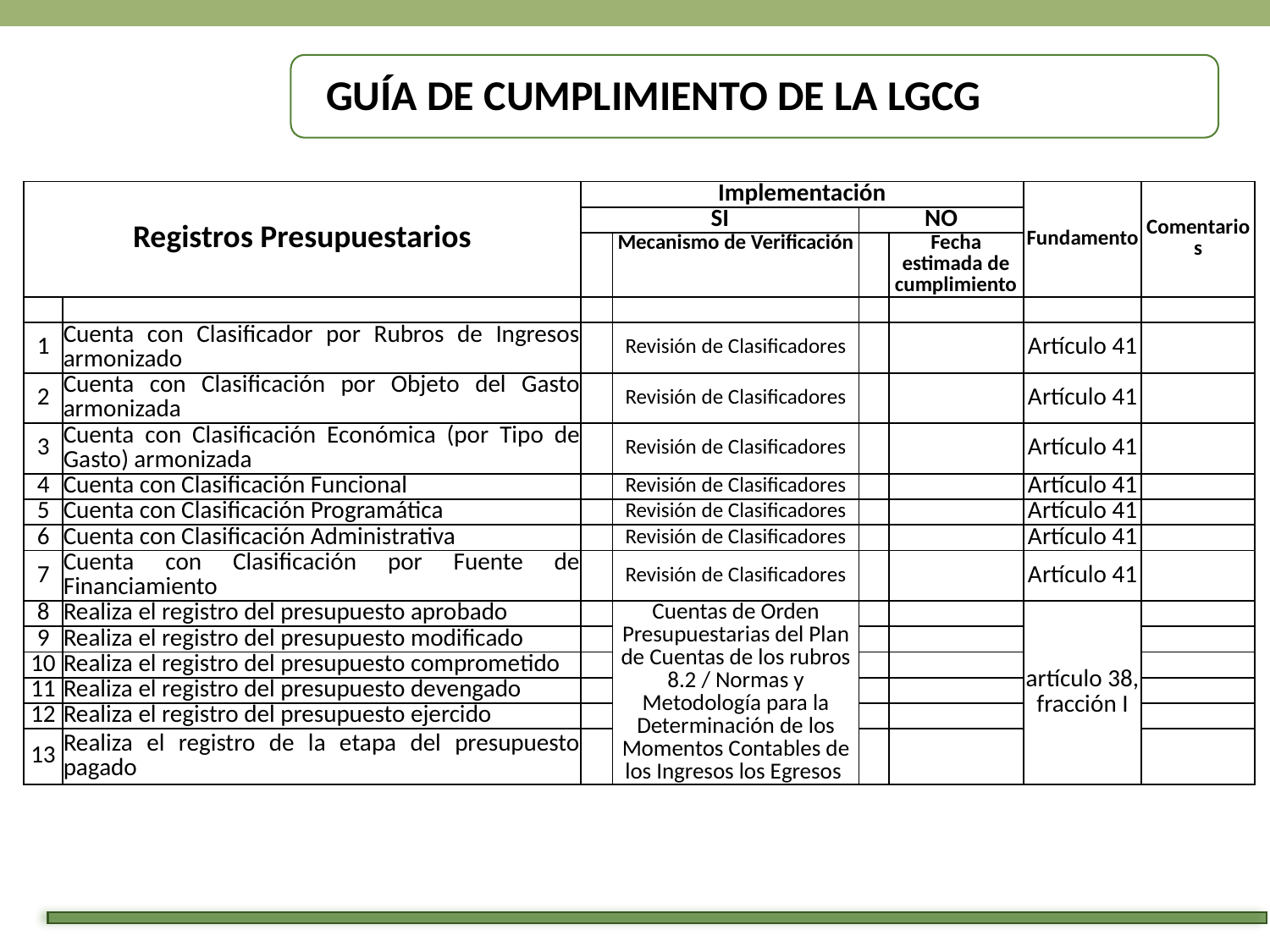

Guía de Cumplimiento de la LGCG
| Registros Presupuestarios |  | Implementación |  |  |  | Fundamento | Comentarios |
| --- | --- | --- | --- | --- | --- | --- | --- |
|  |  | SI |  | NO |  |  |  |
|  |  |  | Mecanismo de Verificación |  | Fecha estimada de cumplimiento |  |  |
|  |  |  |  |  |  |  |  |
| 1 | Cuenta con Clasificador por Rubros de Ingresos armonizado |  | Revisión de Clasificadores |  |  | Artículo 41 |  |
| 2 | Cuenta con Clasificación por Objeto del Gasto armonizada |  | Revisión de Clasificadores |  |  | Artículo 41 |  |
| 3 | Cuenta con Clasificación Económica (por Tipo de Gasto) armonizada |  | Revisión de Clasificadores |  |  | Artículo 41 |  |
| 4 | Cuenta con Clasificación Funcional |  | Revisión de Clasificadores |  |  | Artículo 41 |  |
| 5 | Cuenta con Clasificación Programática |  | Revisión de Clasificadores |  |  | Artículo 41 |  |
| 6 | Cuenta con Clasificación Administrativa |  | Revisión de Clasificadores |  |  | Artículo 41 |  |
| 7 | Cuenta con Clasificación por Fuente de Financiamiento |  | Revisión de Clasificadores |  |  | Artículo 41 |  |
| 8 | Realiza el registro del presupuesto aprobado |  | Cuentas de Orden Presupuestarias del Plan de Cuentas de los rubros 8.2 / Normas y Metodología para la Determinación de los Momentos Contables de los Ingresos los Egresos |  |  | artículo 38, fracción I |  |
| 9 | Realiza el registro del presupuesto modificado |  |  |  |  |  |  |
| 10 | Realiza el registro del presupuesto comprometido |  |  |  |  |  |  |
| 11 | Realiza el registro del presupuesto devengado |  |  |  |  |  |  |
| 12 | Realiza el registro del presupuesto ejercido |  |  |  |  |  |  |
| 13 | Realiza el registro de la etapa del presupuesto pagado |  |  |  |  |  |  |